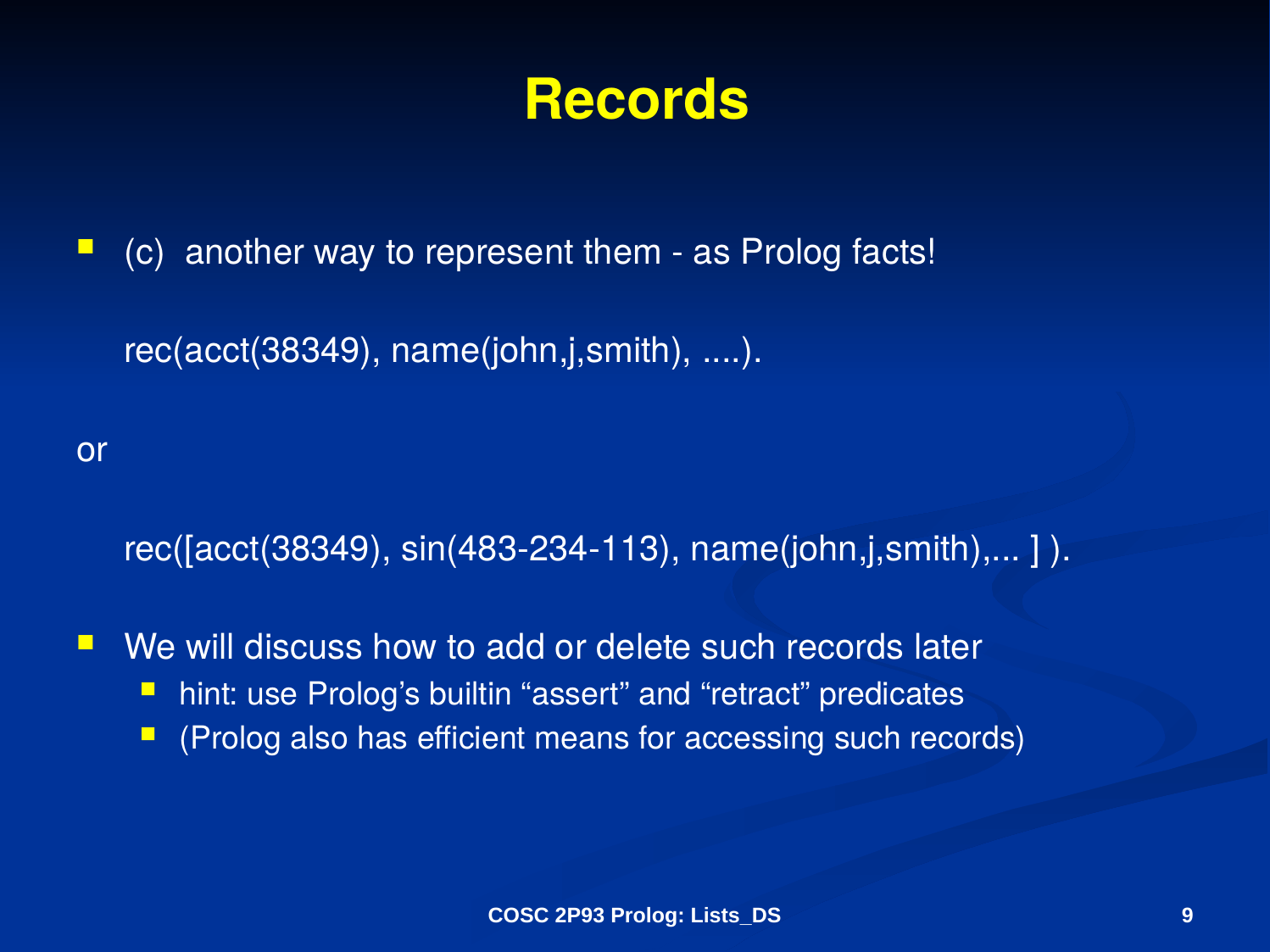

# Records
(c)  another way to represent them - as Prolog facts!

	rec(acct(38349), name(john,j,smith), ....).

or

	rec([acct(38349), sin(483-234-113), name(john,j,smith),... ] ).

We will discuss how to add or delete such records later
hint: use Prolog’s builtin “assert” and “retract” predicates
(Prolog also has efficient means for accessing such records)
COSC 2P93 Prolog: Lists_DS
9